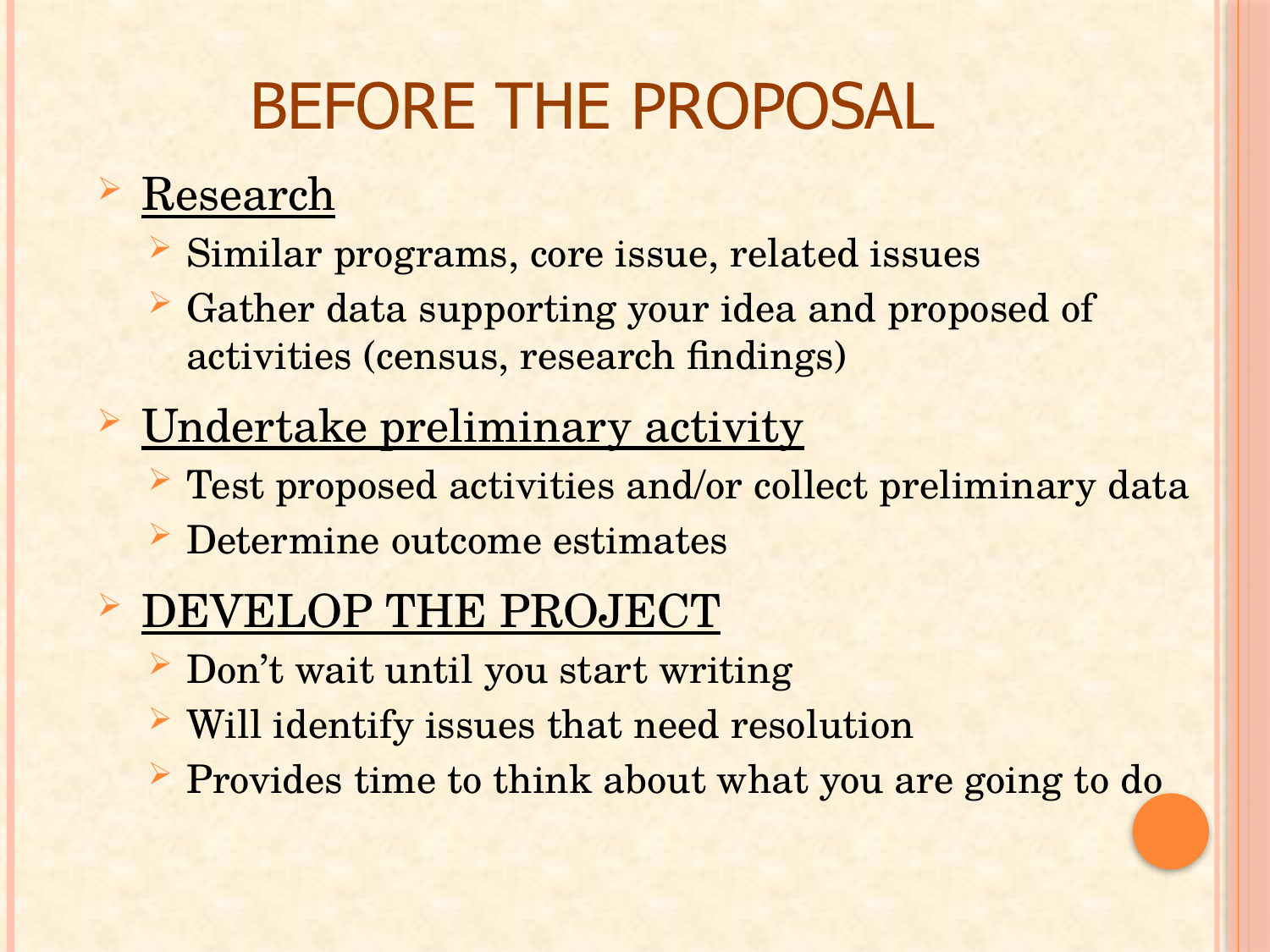

# Before the Proposal
Research
Similar programs, core issue, related issues
Gather data supporting your idea and proposed of activities (census, research findings)
Undertake preliminary activity
Test proposed activities and/or collect preliminary data
Determine outcome estimates
DEVELOP THE PROJECT
Don’t wait until you start writing
Will identify issues that need resolution
Provides time to think about what you are going to do